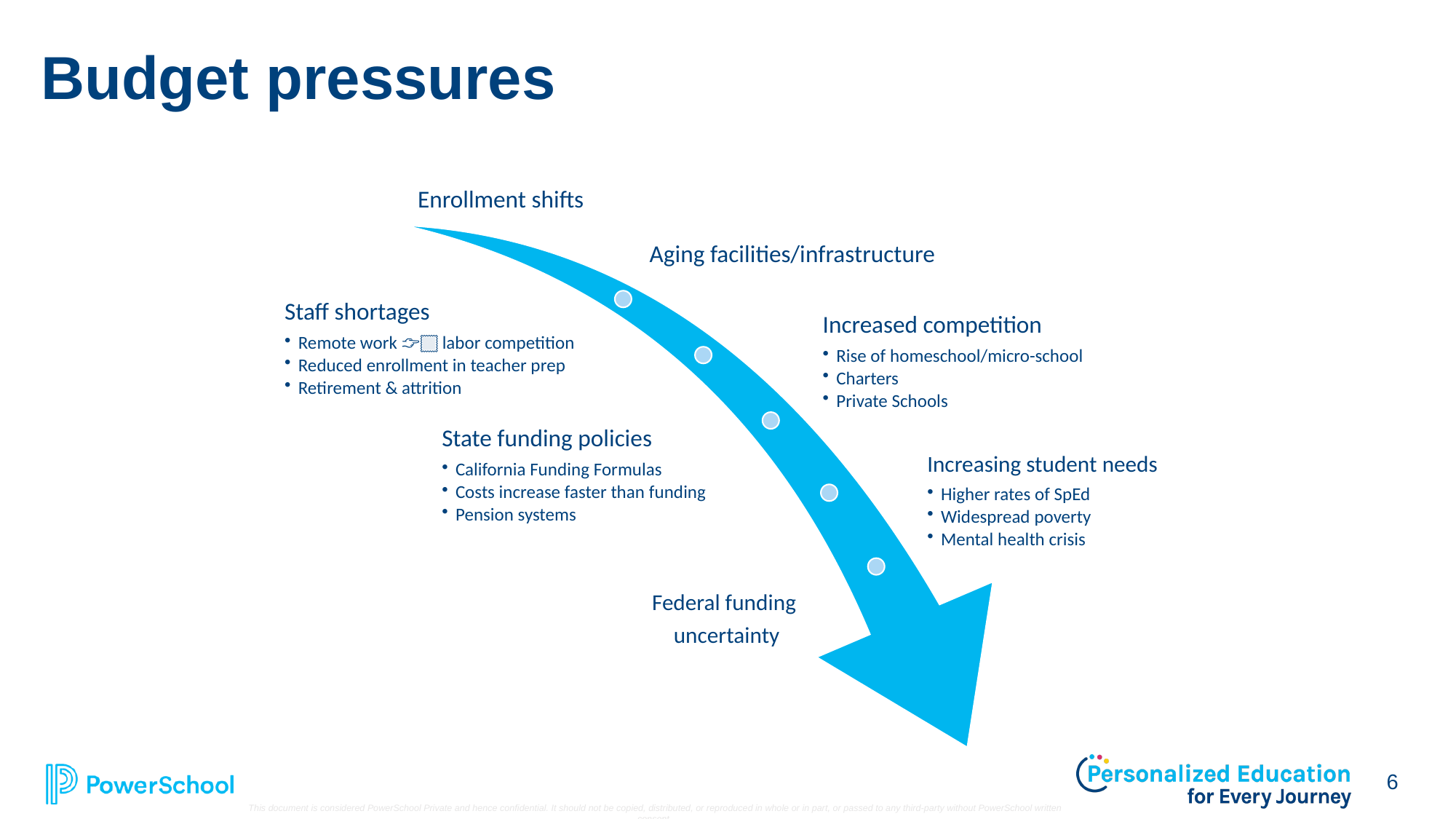

Budget pressures
Enrollment shifts
Aging facilities/infrastructure
Staff shortages
Remote work 👉🏻 labor competition
Reduced enrollment in teacher prep
Retirement & attrition
Increased competition
Rise of homeschool/micro-school
Charters
Private Schools
State funding policies
California Funding Formulas
Costs increase faster than funding
Pension systems
Increasing student needs
Higher rates of SpEd
Widespread poverty
Mental health crisis
Federal funding
uncertainty
6